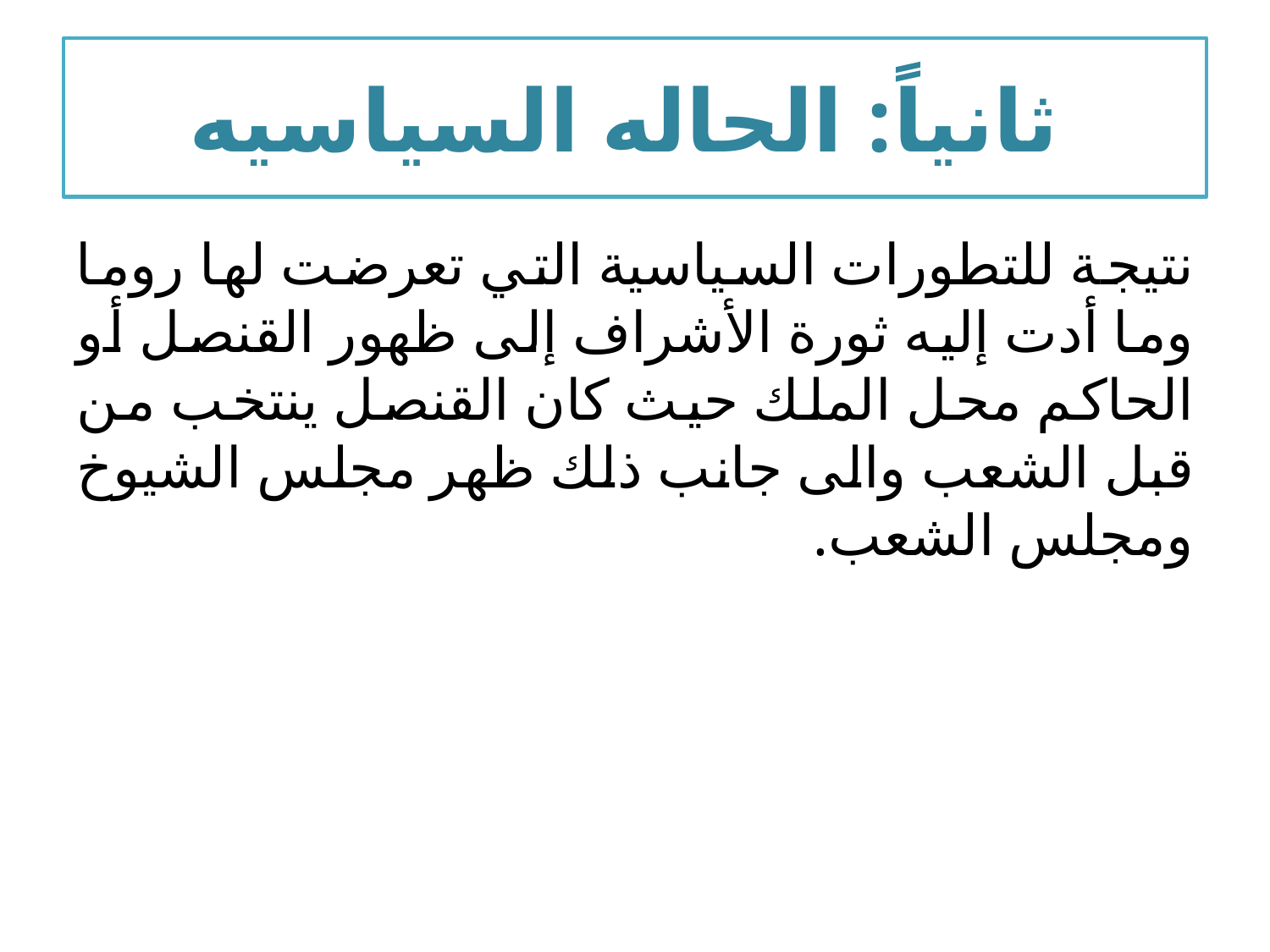

# ثانياً: الحاله السیاسیه‌‌
نتيجة للتطورات السياسية التي تعرضت لها روما وما أدت إليه ثورة الأشراف إلى ظهور القنصل أو الحاكم محل الملك حيث كان القنصل ينتخب من قبل الشعب والى جانب ذلك ظهر مجلس الشيوخ ومجلس الشعب.